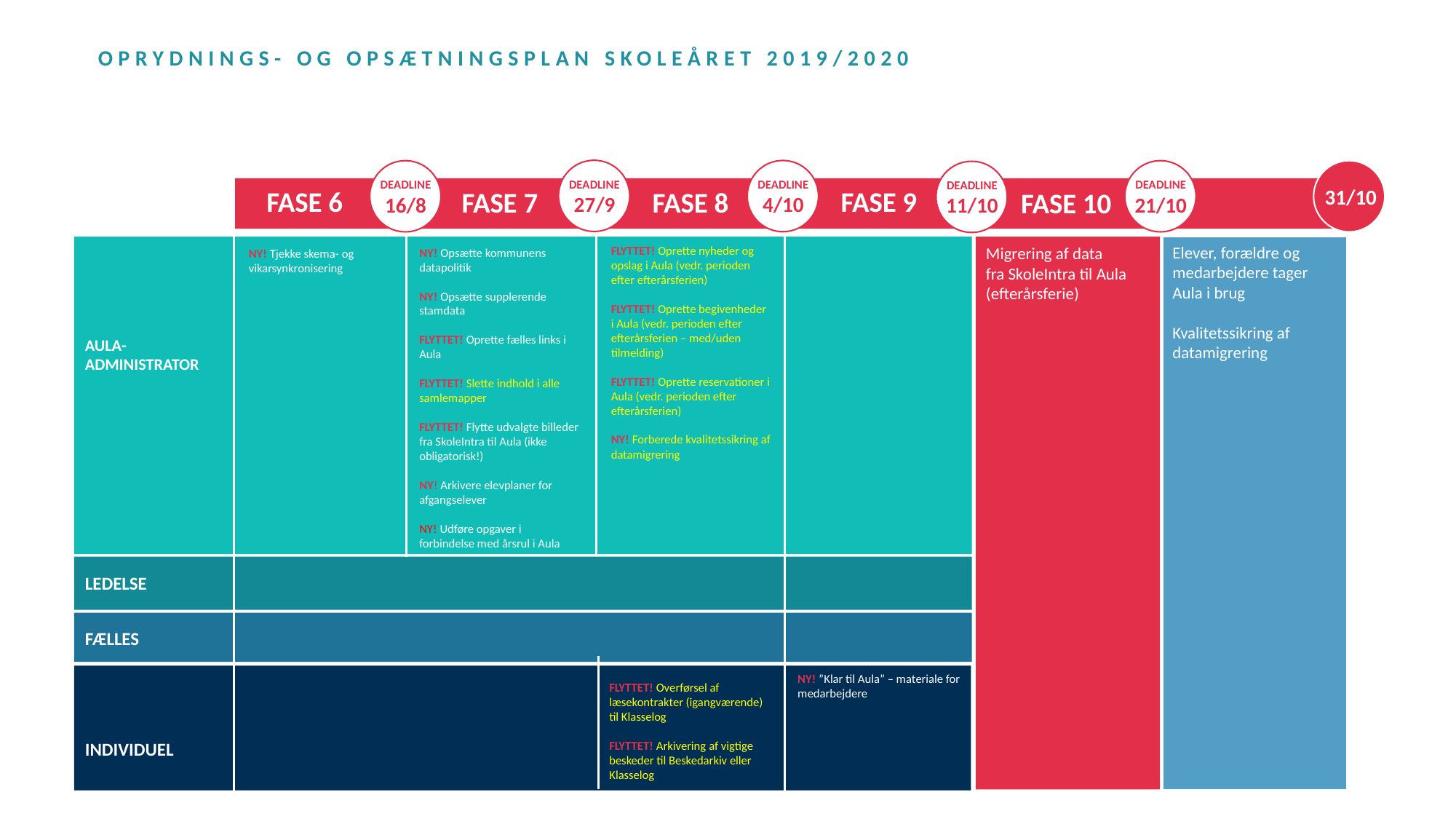

OPRYDNINGS- OG OPSÆTNINGSPLAN SKOLEÅRET 2019/2020

DEADLINE
27/9

DEADLINE
4/10

DEADLINE
21/10

31/10

DEADLINE
16/8

DEADLINE
11/10
FASE 6

FASE 9
FASE 7
FASE 8
FASE 10

Elever, forældre og medarbejdere tager Aula i brug

Kvalitetssikring af datamigrering
Migrering af data
fra SkoleIntra til Aula
(efterårsferie)

FLYTTET! Oprette nyheder og opslag i Aula (vedr. perioden efter efterårsferien)

FLYTTET! Oprette begivenheder i Aula (vedr. perioden efter efterårsferien – med/uden tilmelding)

FLYTTET! Oprette reservationer i Aula (vedr. perioden efter efterårsferien)

NY! Forberede kvalitetssikring af datamigrering
NY! Opsætte kommunens datapolitik

NY! Opsætte supplerende stamdata

FLYTTET! Oprette fælles links i Aula

FLYTTET! Slette indhold i alle samlemapper

FLYTTET! Flytte udvalgte billeder fra SkoleIntra til Aula (ikke obligatorisk!)

NY! Arkivere elevplaner for afgangselever

NY! Udføre opgaver i forbindelse med årsrul i Aula

NY! Tjekke skema- og vikarsynkronisering
AULA-ADMINISTRATOR

LEDELSE

FÆLLES

NY! ”Klar til Aula” – materiale for medarbejdere
FLYTTET! Overførsel af læsekontrakter (igangværende) til Klasselog

FLYTTET! Arkivering af vigtige beskeder til Beskedarkiv eller Klasselog
INDIVIDUEL